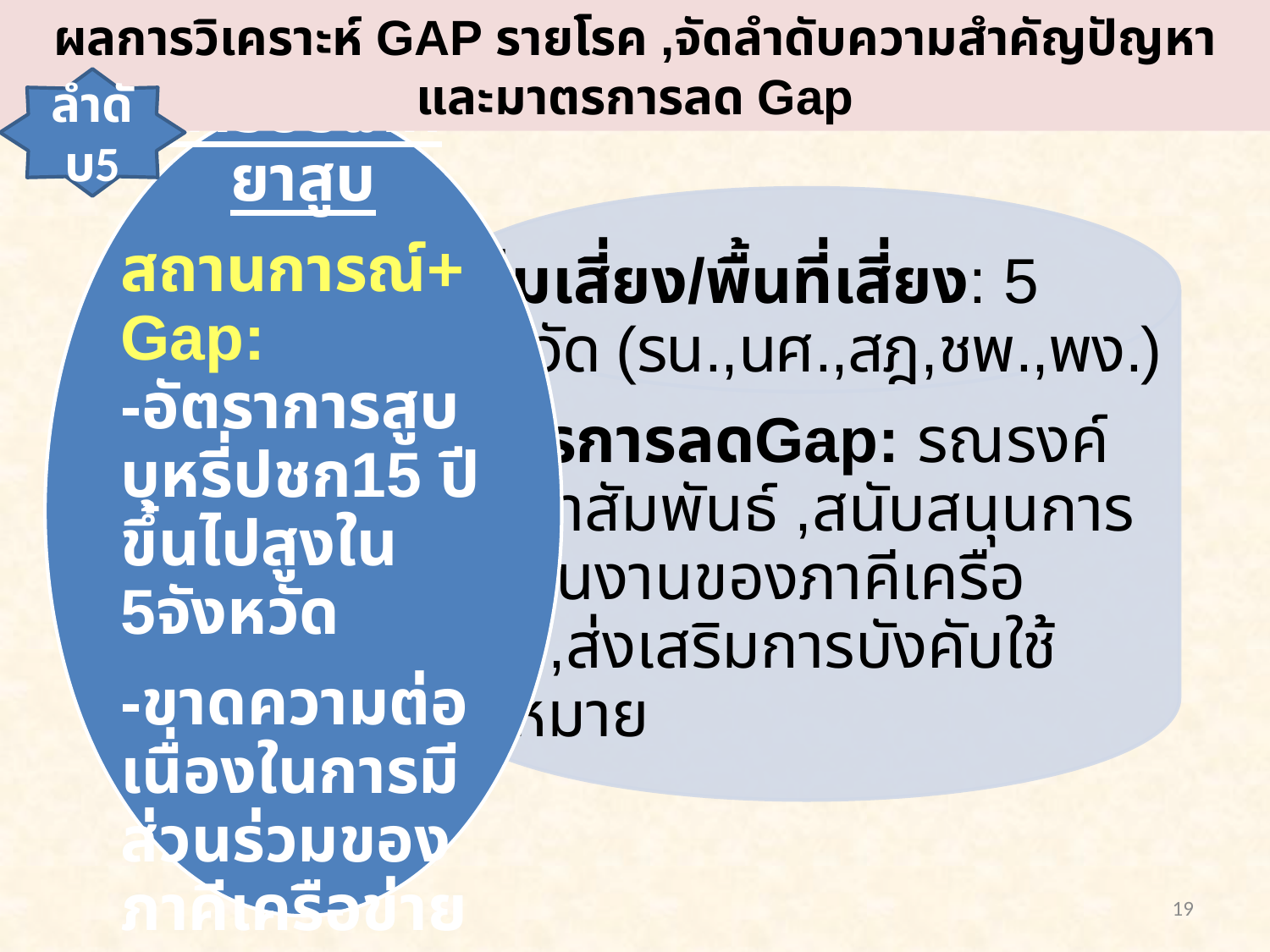

ผลการวิเคราะห์ GAP รายโรค ,จัดลำดับความสำคัญปัญหา และมาตรการลด Gap
ลำดับ5
กลุ่มเสี่ยง/พื้นที่เสี่ยง: 5 จังหวัด (รน.,นศ.,สฎ,ชพ.,พง.)
มาตรการลดGap: รณรงค์ประชาสัมพันธ์ ,สนับสนุนการดำเนินงานของภาคีเครือข่าย ,ส่งเสริมการบังคับใช้กฎหมาย

การบริโภคยาสูบ
สถานการณ์+Gap:    -อัตราการสูบบุหรี่ปชก15 ปีขึ้นไปสูงใน 5จังหวัด
-ขาดความต่อเนื่องในการมีส่วนร่วมของภาคีเครือข่าย
19